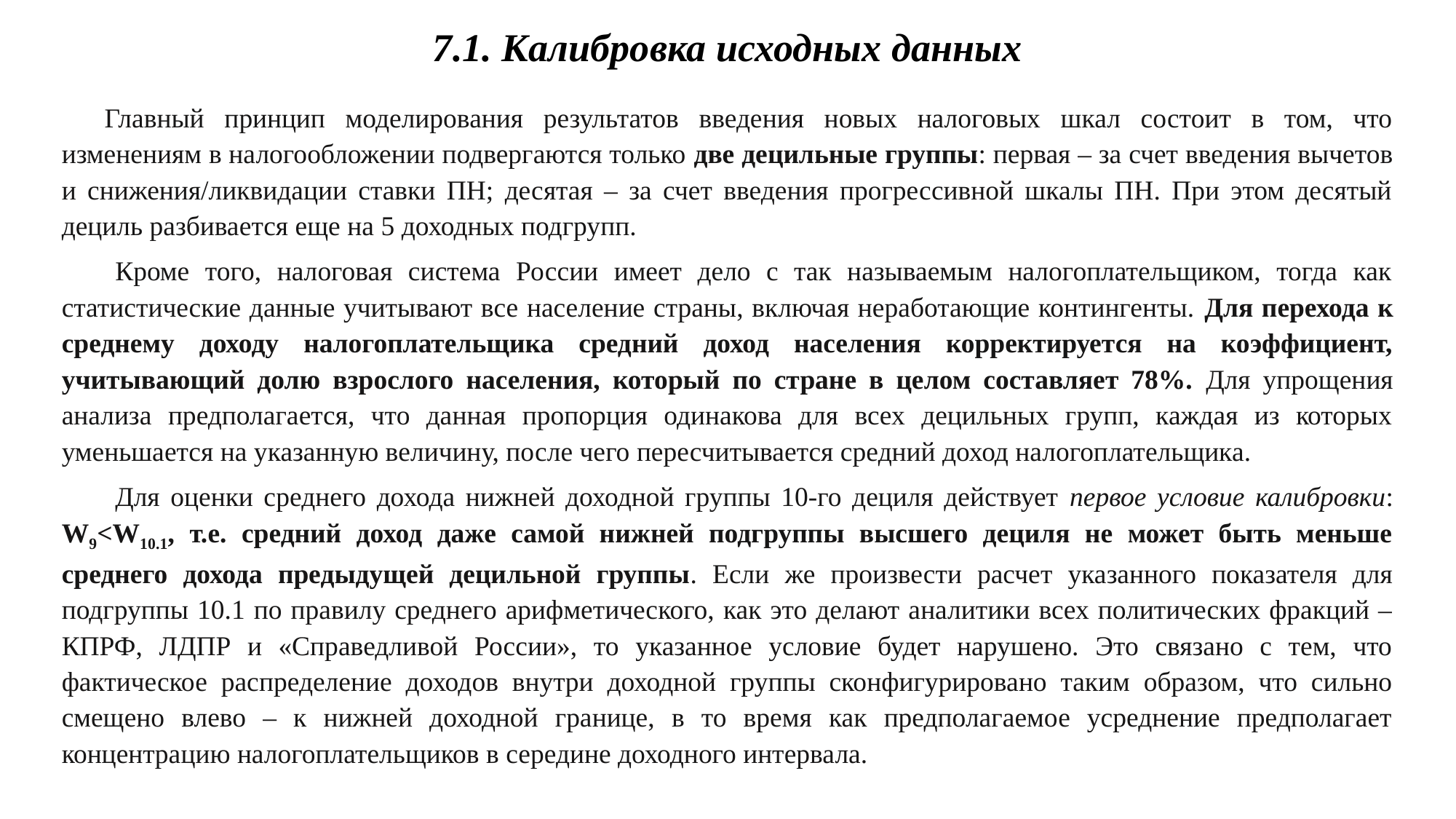

7.1. Калибровка исходных данных
Главный принцип моделирования результатов введения новых налоговых шкал состоит в том, что изменениям в налогообложении подвергаются только две децильные группы: первая – за счет введения вычетов и снижения/ликвидации ставки ПН; десятая – за счет введения прогрессивной шкалы ПН. При этом десятый дециль разбивается еще на 5 доходных подгрупп.
Кроме того, налоговая система России имеет дело с так называемым налогоплательщиком, тогда как статистические данные учитывают все население страны, включая неработающие контингенты. Для перехода к среднему доходу налогоплательщика средний доход населения корректируется на коэффициент, учитывающий долю взрослого населения, который по стране в целом составляет 78%. Для упрощения анализа предполагается, что данная пропорция одинакова для всех децильных групп, каждая из которых уменьшается на указанную величину, после чего пересчитывается средний доход налогоплательщика.
Для оценки среднего дохода нижней доходной группы 10-го дециля действует первое условие калибровки: W9<W10.1, т.е. средний доход даже самой нижней подгруппы высшего дециля не может быть меньше среднего дохода предыдущей децильной группы. Если же произвести расчет указанного показателя для подгруппы 10.1 по правилу среднего арифметического, как это делают аналитики всех политических фракций – КПРФ, ЛДПР и «Справедливой России», то указанное условие будет нарушено. Это связано с тем, что фактическое распределение доходов внутри доходной группы сконфигурировано таким образом, что сильно смещено влево – к нижней доходной границе, в то время как предполагаемое усреднение предполагает концентрацию налогоплательщиков в середине доходного интервала.